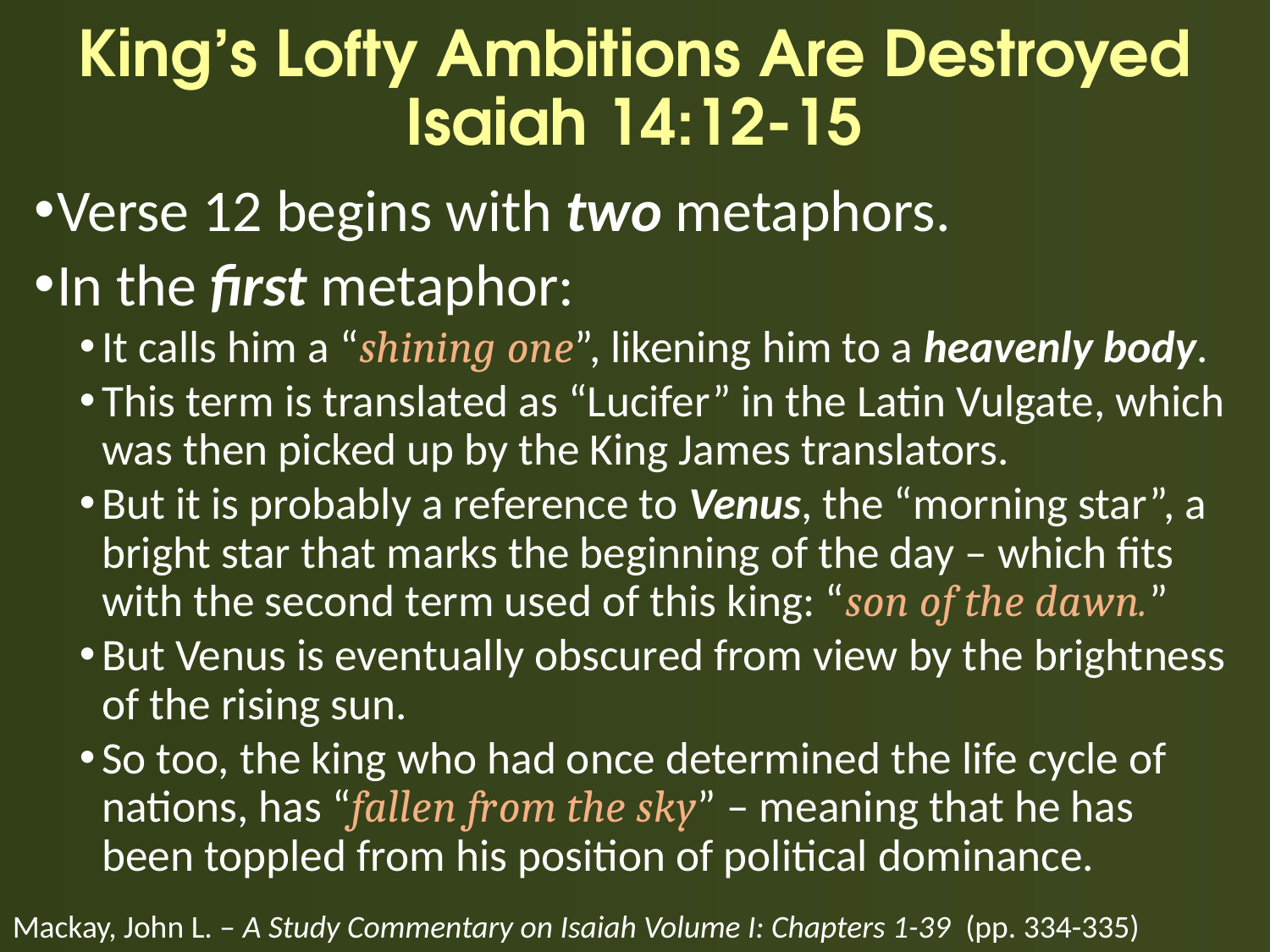

# King’s Lofty Ambitions Are Destroyed Isaiah 14:12-15
Verse 12 begins with two metaphors.
In the first metaphor:
It calls him a “shining one”, likening him to a heavenly body.
This term is translated as “Lucifer” in the Latin Vulgate, which was then picked up by the King James translators.
But it is probably a reference to Venus, the “morning star”, a bright star that marks the beginning of the day – which fits with the second term used of this king: “son of the dawn.”
But Venus is eventually obscured from view by the brightness of the rising sun.
So too, the king who had once determined the life cycle of nations, has “fallen from the sky” – meaning that he has been toppled from his position of political dominance.

Mackay, John L. – A Study Commentary on Isaiah Volume I: Chapters 1-39  (pp. 334-335)